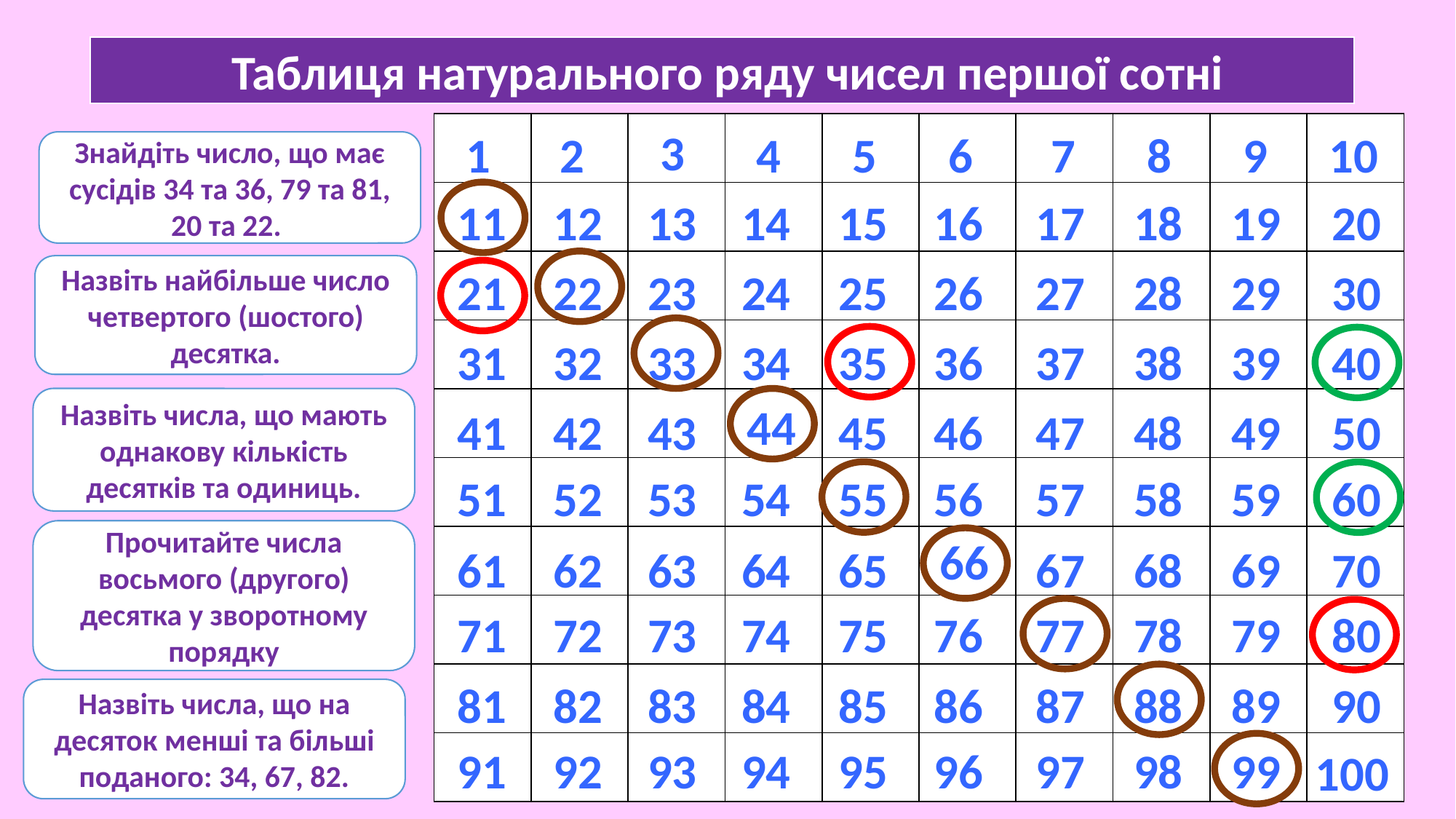

Таблиця натурального ряду чисел першої сотні
|  |  |  |  |  |  |  |  |  |  |
| --- | --- | --- | --- | --- | --- | --- | --- | --- | --- |
|  |  |  |  |  |  |  |  |  |  |
|  |  |  |  |  |  |  |  |  |  |
|  |  |  |  |  |  |  |  |  |  |
|  |  |  |  |  |  |  |  |  |  |
|  |  |  |  |  |  |  |  |  |  |
|  |  |  |  |  |  |  |  |  |  |
|  |  |  |  |  |  |  |  |  |  |
|  |  |  |  |  |  |  |  |  |  |
|  |  |  |  |  |  |  |  |  |  |
3
1
2
4
5
6
7
8
9
10
Знайдіть число, що має сусідів 34 та 36, 79 та 81, 20 та 22.

11
12
13
14
15
16
17
18
19
20

Назвіть найбільше число четвертого (шостого) десятка.
21
22
23
24
25
26
27
28
29
30

31
32
33
34
35

36
37
38
39
40

Назвіть числа, що мають однакову кількість десятків та одиниць.

44
41
42
43
45
46
47
48
49
50

51
52
53
54
55
56
57
58
59
60
Прочитайте числа восьмого (другого) десятка у зворотному порядку
66

61
62
63
64
65
67
68
69
70

71
72
73
74
75
76
77
78
79
80

81
82
83
84
85
86
87
88
89
90
Назвіть числа, що на десяток менші та більші поданого: 34, 67, 82.

91
92
93
94
95
96
97
98
99
100